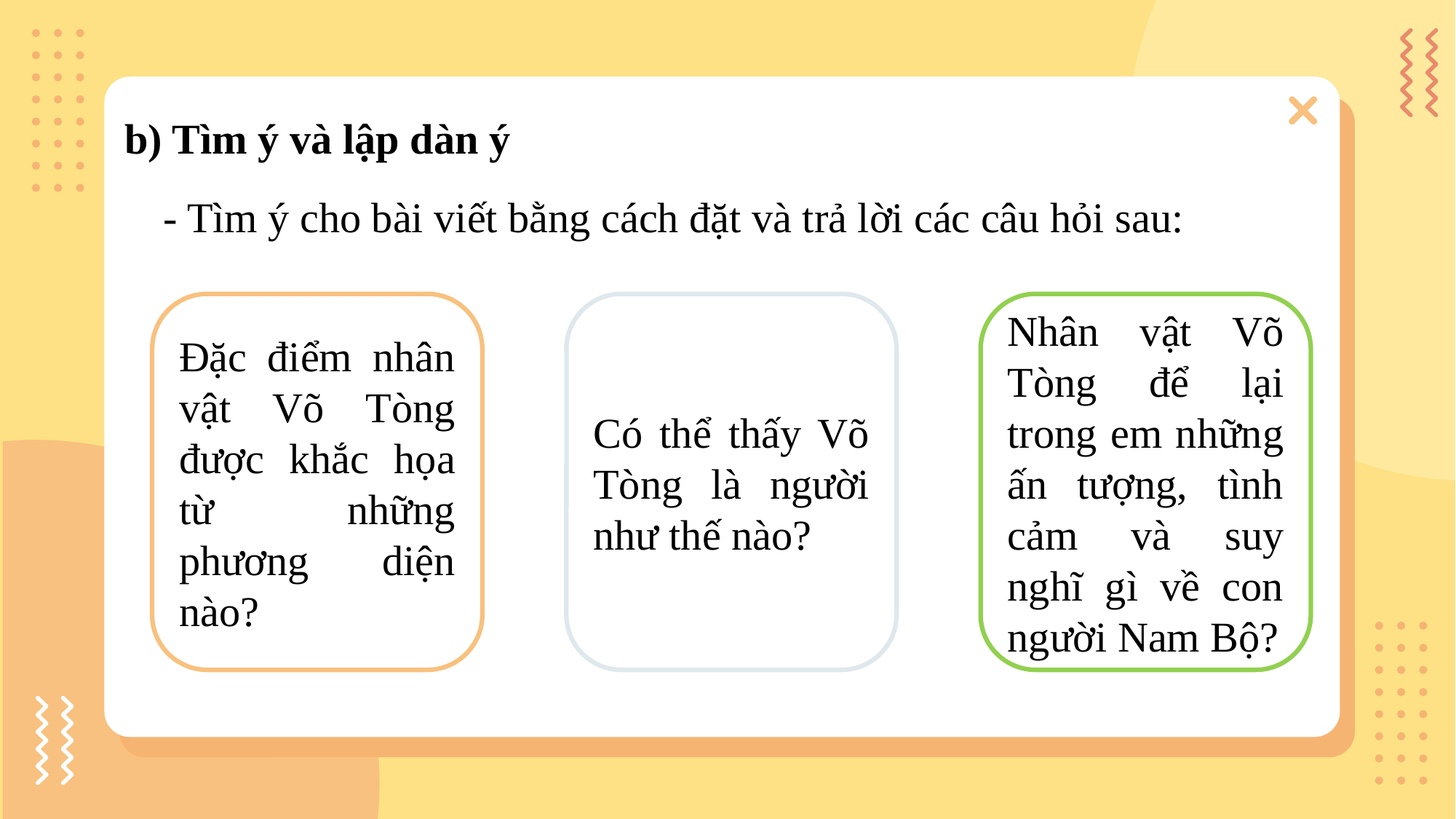

b) Tìm ý và lập dàn ý
- Tìm ý cho bài viết bằng cách đặt và trả lời các câu hỏi sau:
Đặc điểm nhân vật Võ Tòng được khắc họa từ những phương diện nào?
Có thể thấy Võ Tòng là người như thế nào?
Nhân vật Võ Tòng để lại trong em những ấn tượng, tình cảm và suy nghĩ gì về con người Nam Bộ?